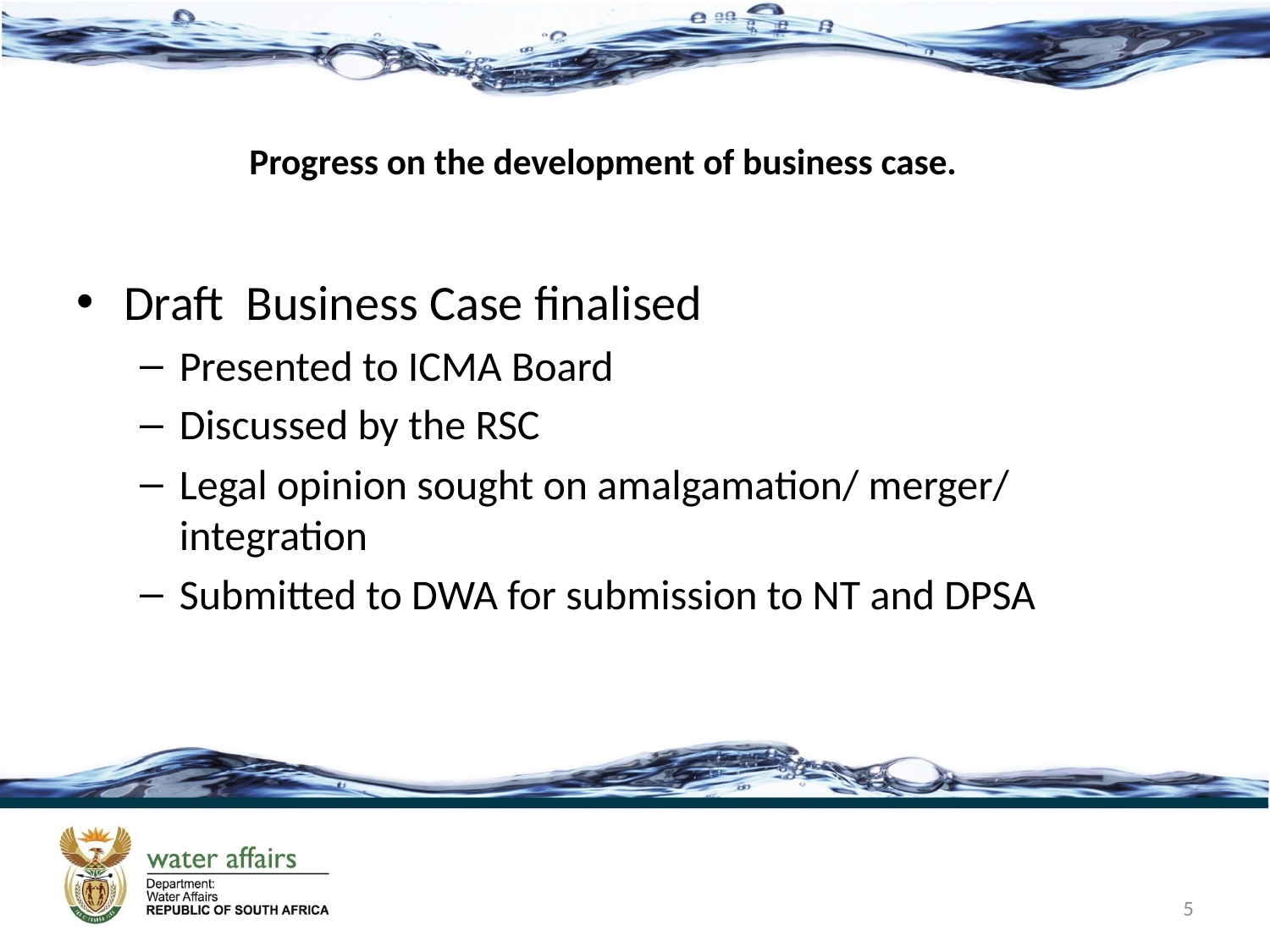

# Progress on the development of business case.
Draft  Business Case finalised
Presented to ICMA Board
Discussed by the RSC
Legal opinion sought on amalgamation/ merger/ integration
Submitted to DWA for submission to NT and DPSA

5